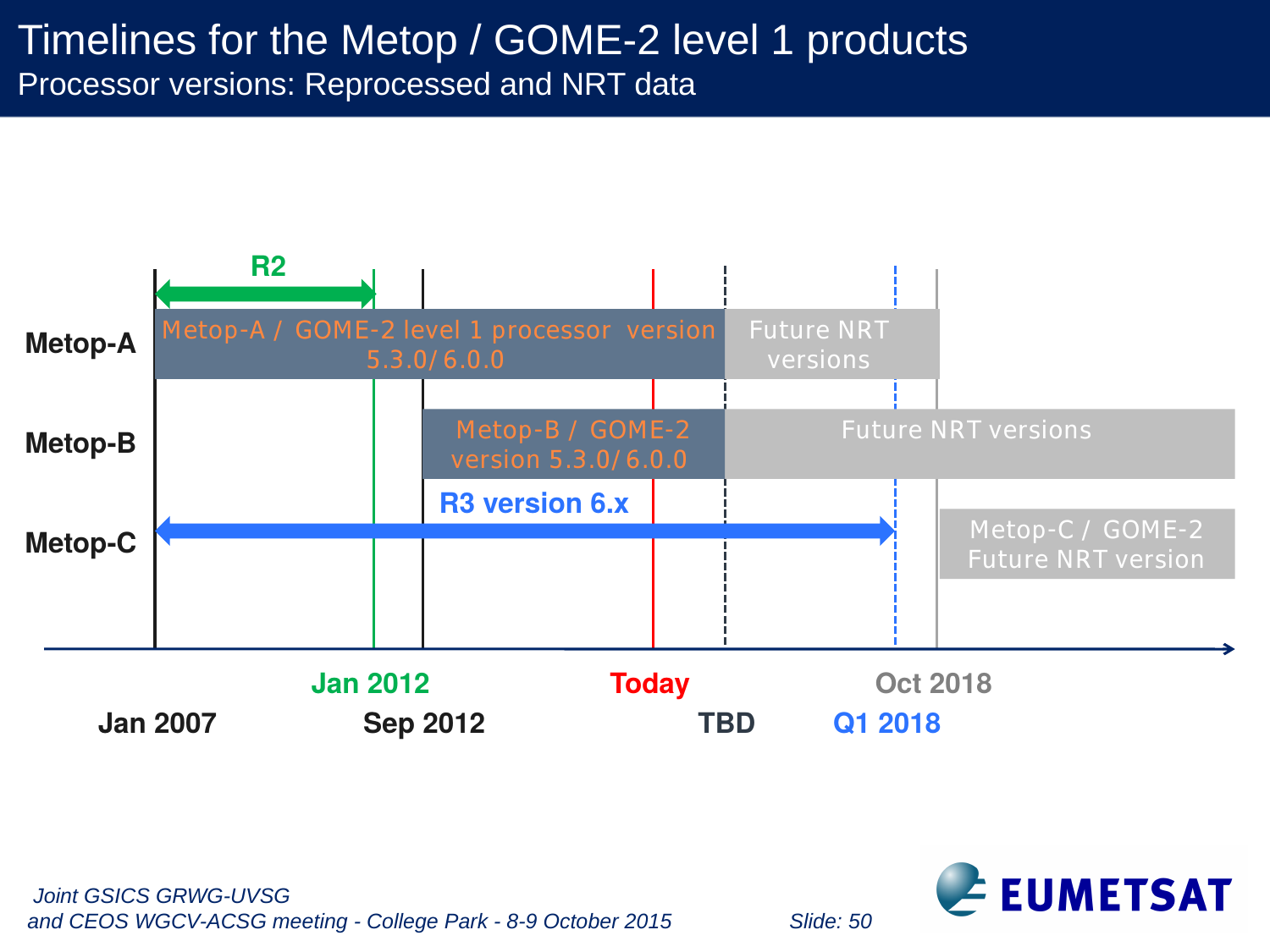

Timelines for the Metop / GOME-2 level 1 products
Processor versions: Reprocessed and NRT data

R2

Jan 2007
Jan 2012
Sep 2012
Today
Oct 2018
Metop-A / GOME-2 level 1 processor  version 5.3.0/6.0.0
Future NRT versions
Metop-A
Metop-B / GOME-2 version 5.3.0/6.0.0
Future NRT versions
Metop-B
R3 version 6.x
Metop-C / GOME-2 Future NRT version

Metop-C
TBD
Q1 2018